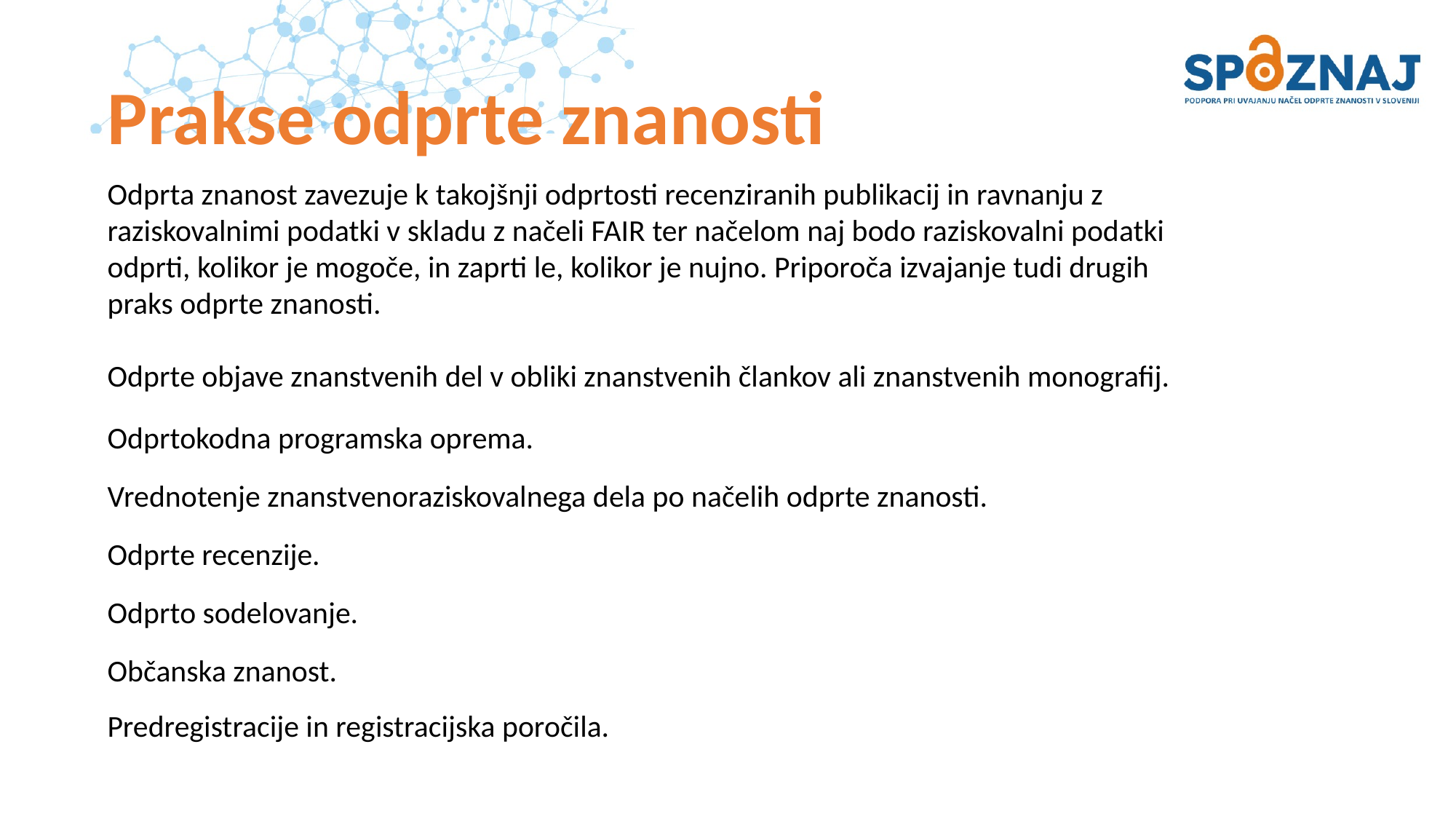

# Prakse odprte znanosti
Odprta znanost zavezuje k takojšnji odprtosti recenziranih publikacij in ravnanju z raziskovalnimi podatki v skladu z načeli FAIR ter načelom naj bodo raziskovalni podatki odprti, kolikor je mogoče, in zaprti le, kolikor je nujno. Priporoča izvajanje tudi drugih praks odprte znanosti.

Odprte objave znanstvenih del v obliki znanstvenih člankov ali znanstvenih monografij.

Odprtokodna programska oprema.

Vrednotenje znanstvenoraziskovalnega dela po načelih odprte znanosti.

Odprte recenzije.

Odprto sodelovanje.

Občanska znanost.

Predregistracije in registracijska poročila.